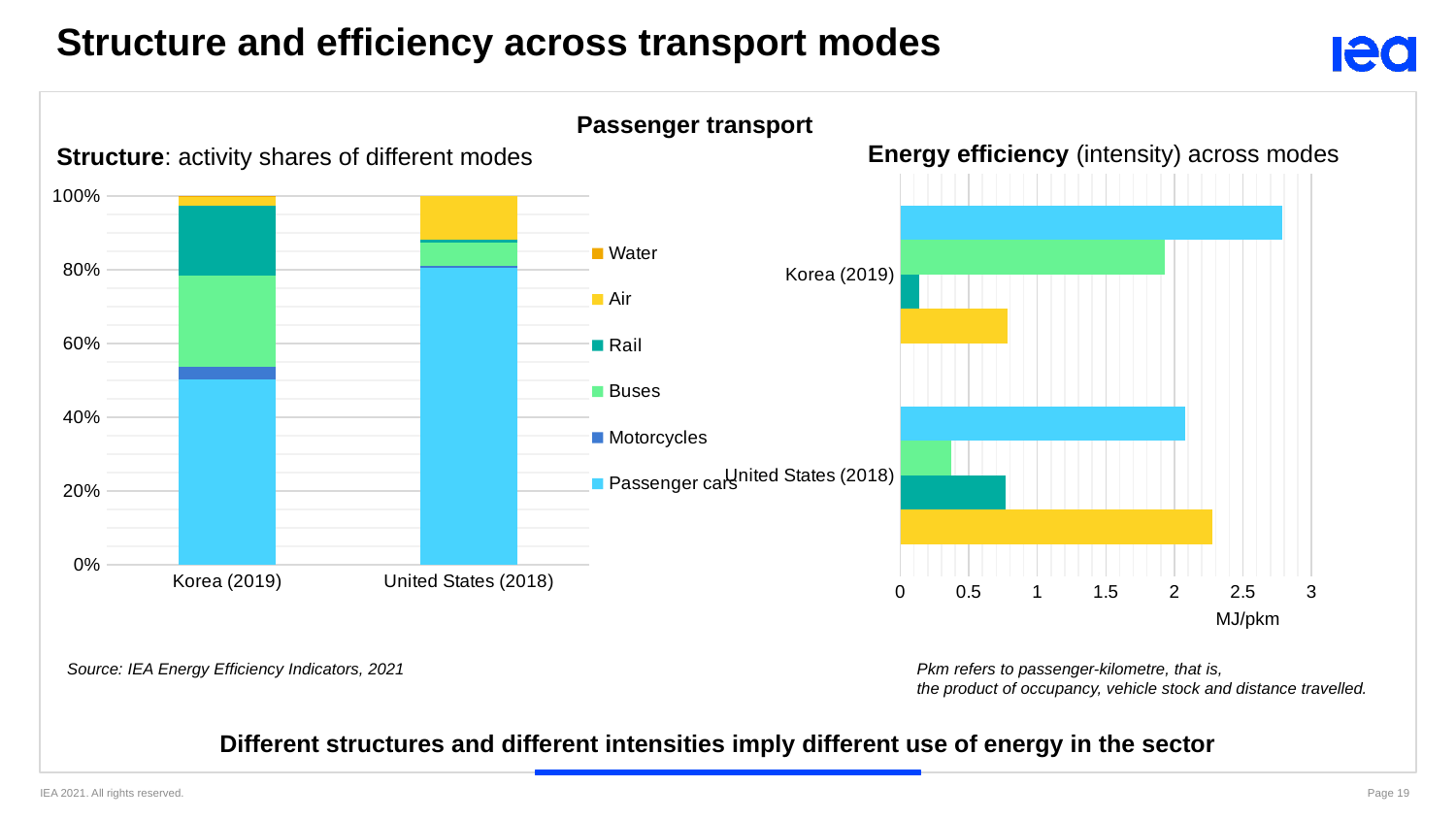

Structure and efficiency across transport modes
Passenger transport
		Energy efficiency (intensity) across modes
Structure: activity shares of different modes

### Chart

| Category | Air | Rail | Buses | Cars |
|---|---|---|---|---|
| United States (2018) | 2.28 | 0.77 | 0.37 | 2.08 |
| Korea (2019) | 0.78 | 0.14 | 1.93 | 2.79 |

### Chart

| Category | Passenger cars | Motorcycles | Buses | Rail | Air | Water |
|---|---|---|---|---|---|---|
| Korea (2019) | 256.54 | 18.06 | 126.67 | 97.35 | 12.32 | 0.75 |
| United States (2018) | 7804.12 | 37.49 | 624.48 | 62.14 | 1160.74 | 0.0 |
MJ/pkm
Source: IEA Energy Efficiency Indicators, 2021
Pkm refers to passenger-kilometre, that is,
the product of occupancy, vehicle stock and distance travelled.
Different structures and different intensities imply different use of energy in the sector